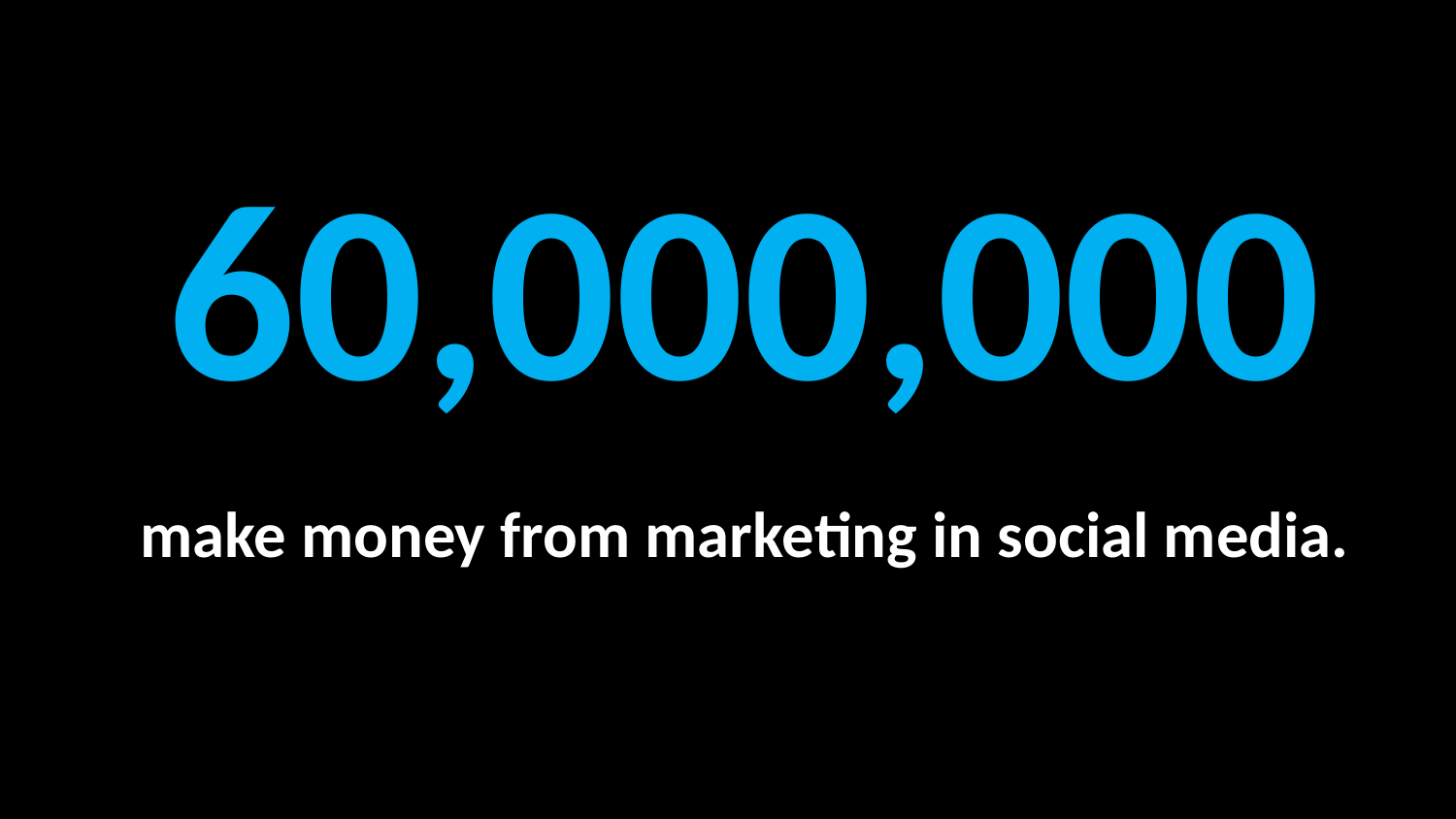

60,000,000
make money from marketing in social media.